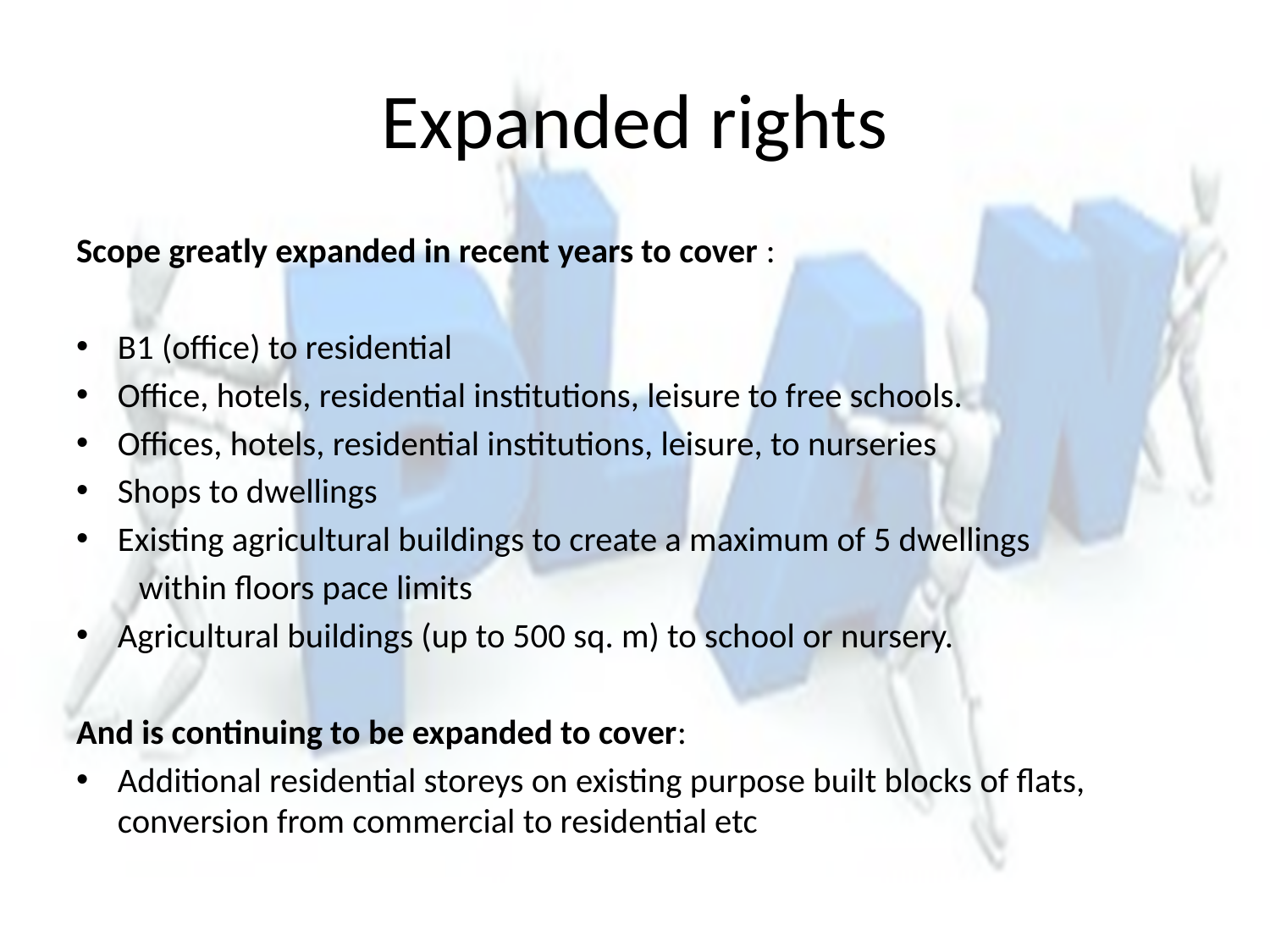

# Expanded rights
Scope greatly expanded in recent years to cover :

B1 (office) to residential
Office, hotels, residential institutions, leisure to free schools.
Offices, hotels, residential institutions, leisure, to nurseries
Shops to dwellings
Existing agricultural buildings to create a maximum of 5 dwellings
        within floors pace limits
Agricultural buildings (up to 500 sq. m) to school or nursery.

And is continuing to be expanded to cover:
Additional residential storeys on existing purpose built blocks of flats, conversion from commercial to residential etc